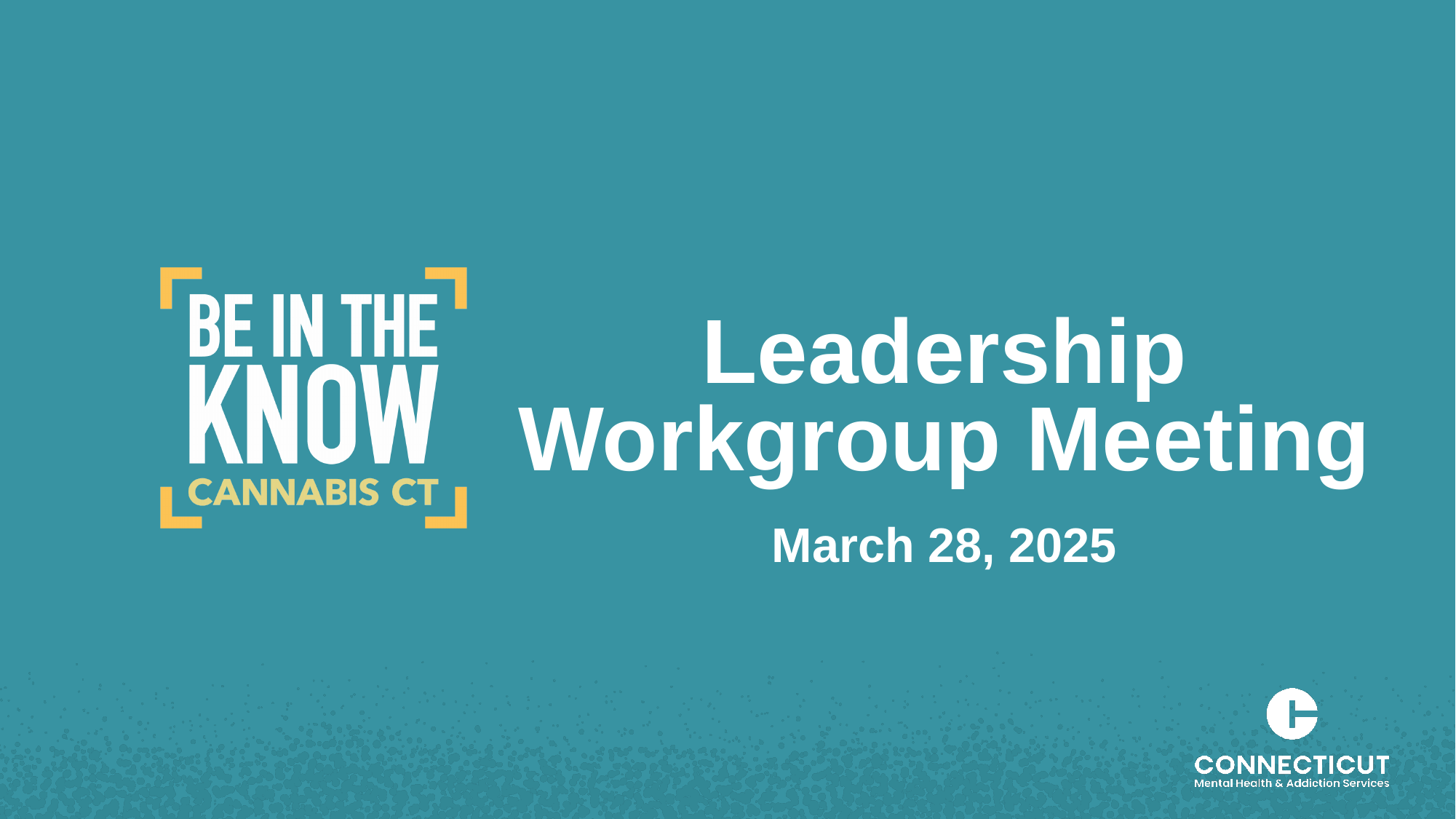

# Leadership Workgroup Meeting
March 28, 2025